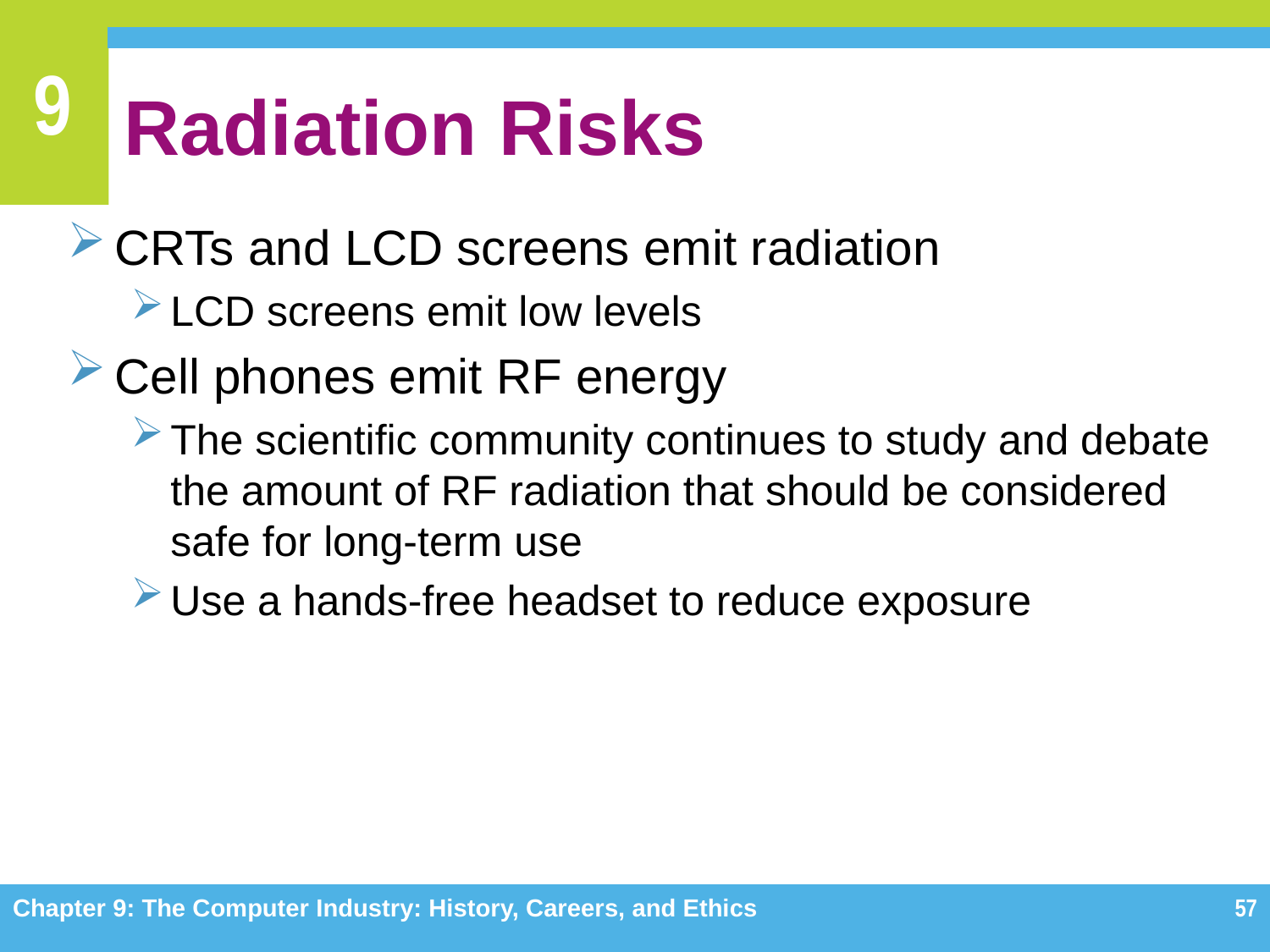

# Radiation Risks
CRTs and LCD screens emit radiation
LCD screens emit low levels
Cell phones emit RF energy
The scientific community continues to study and debate the amount of RF radiation that should be considered safe for long-term use
Use a hands-free headset to reduce exposure
Chapter 9: The Computer Industry: History, Careers, and Ethics
57